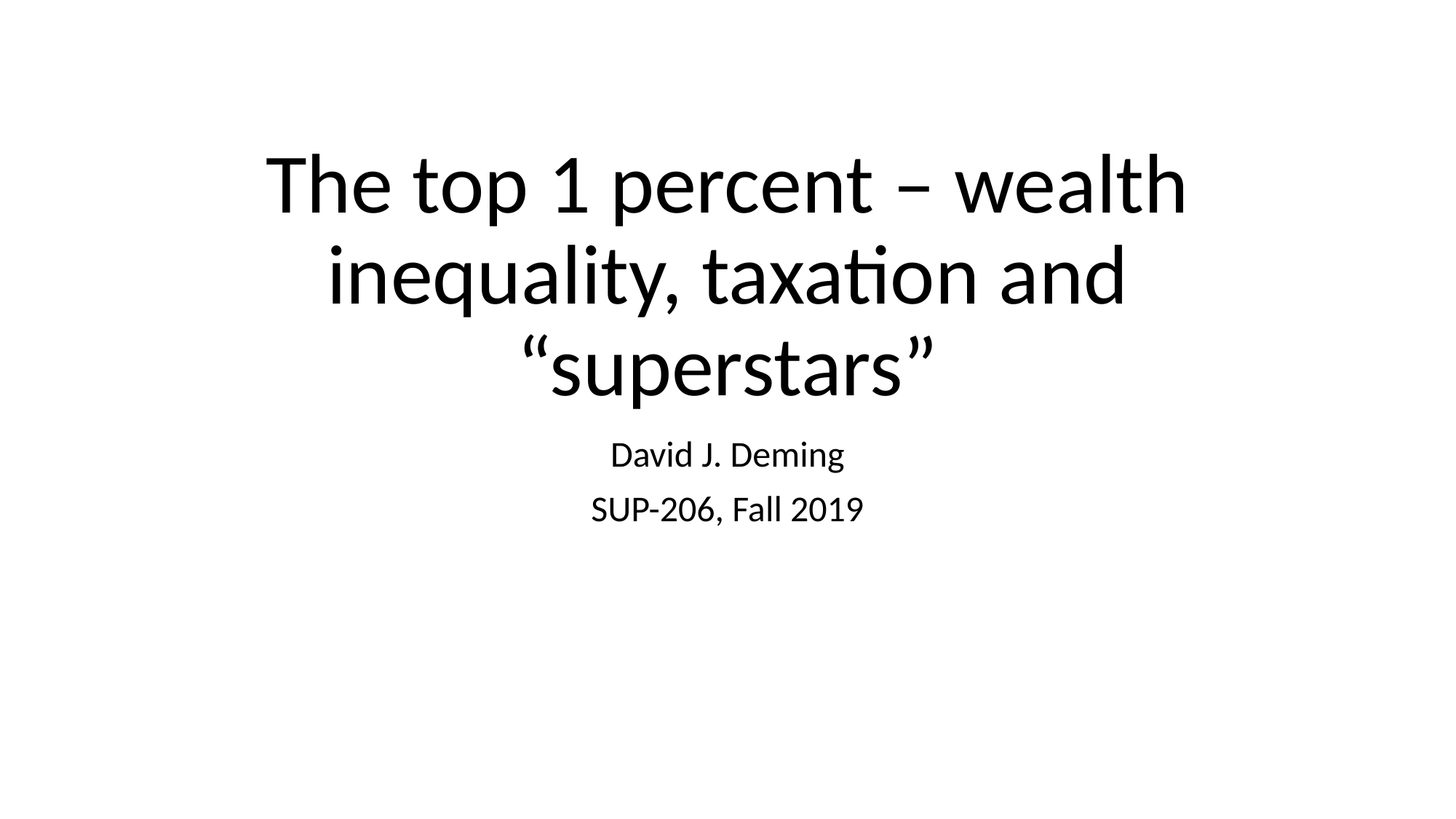

# The top 1 percent – wealth inequality, taxation and “superstars”
David J. Deming
SUP-206, Fall 2019